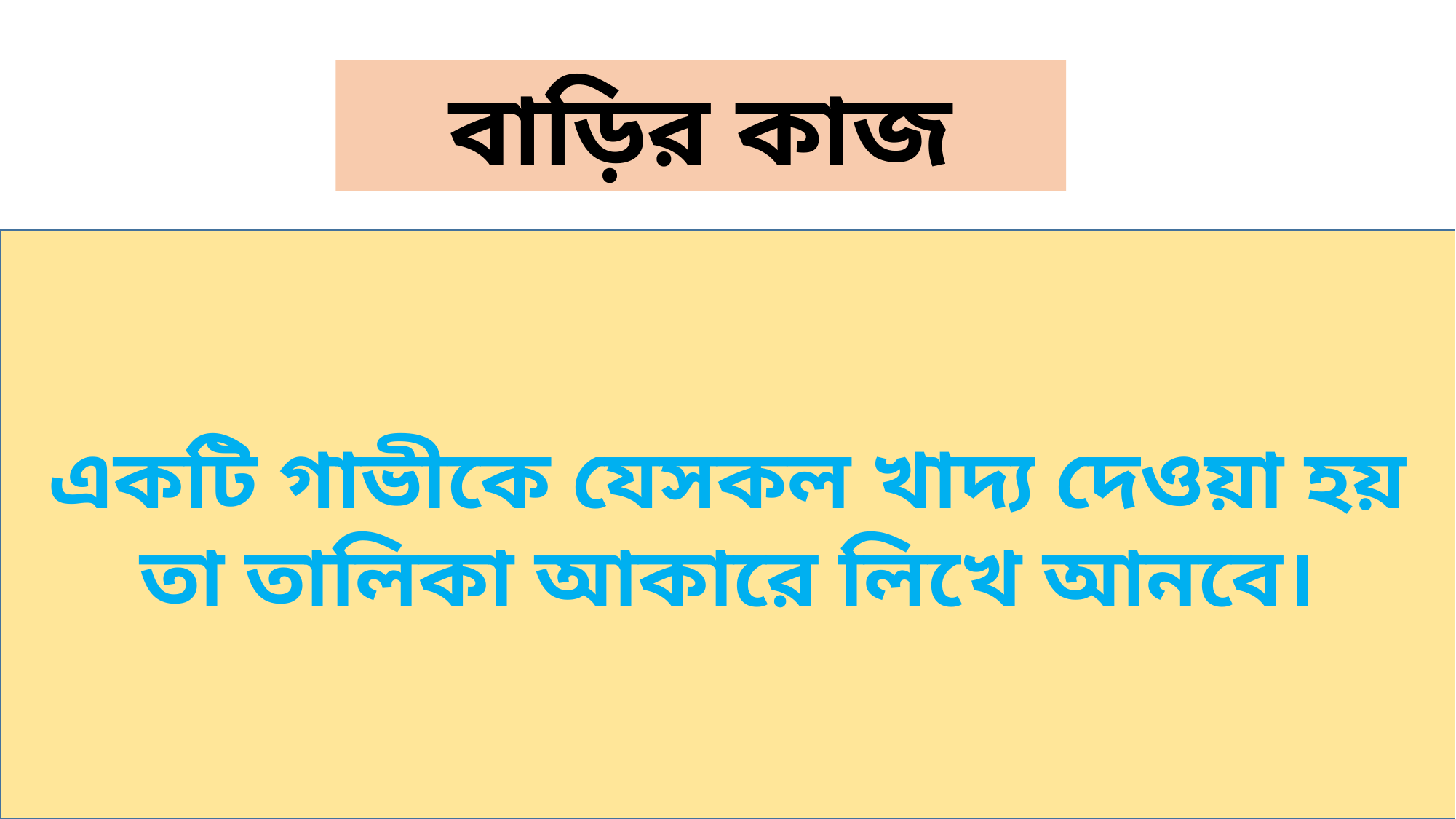

বাড়ির কাজ
একটি গাভীকে যেসকল খাদ্য দেওয়া হয় তা তালিকা আকারে লিখে আনবে।